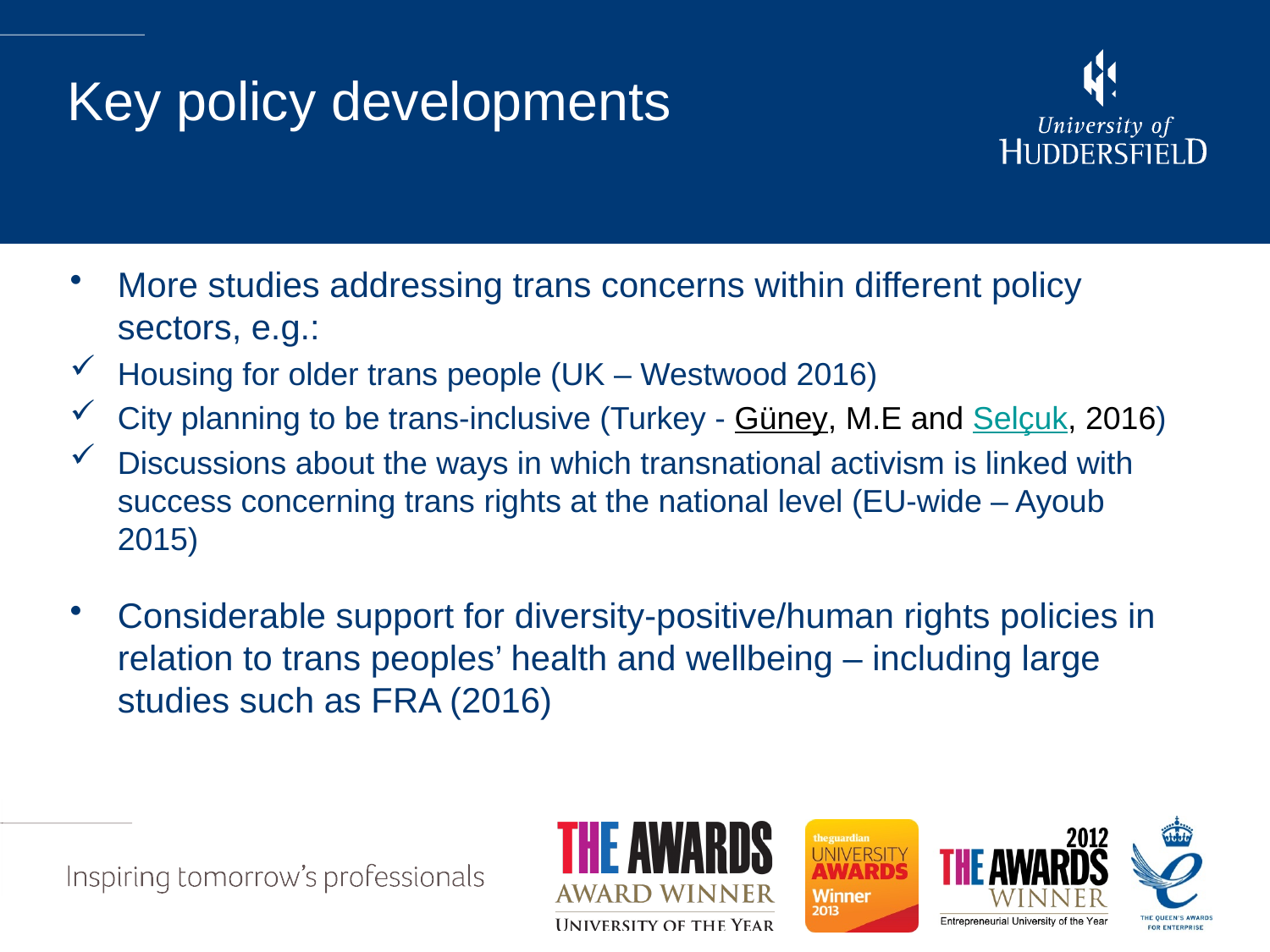

# Key policy developments
More studies addressing trans concerns within different policy sectors, e.g.:
Housing for older trans people (UK – Westwood 2016)
City planning to be trans-inclusive (Turkey - Güney, M.E and Selçuk, 2016)
Discussions about the ways in which transnational activism is linked with success concerning trans rights at the national level (EU-wide – Ayoub 2015)

Considerable support for diversity-positive/human rights policies in relation to trans peoples’ health and wellbeing – including large studies such as FRA (2016)